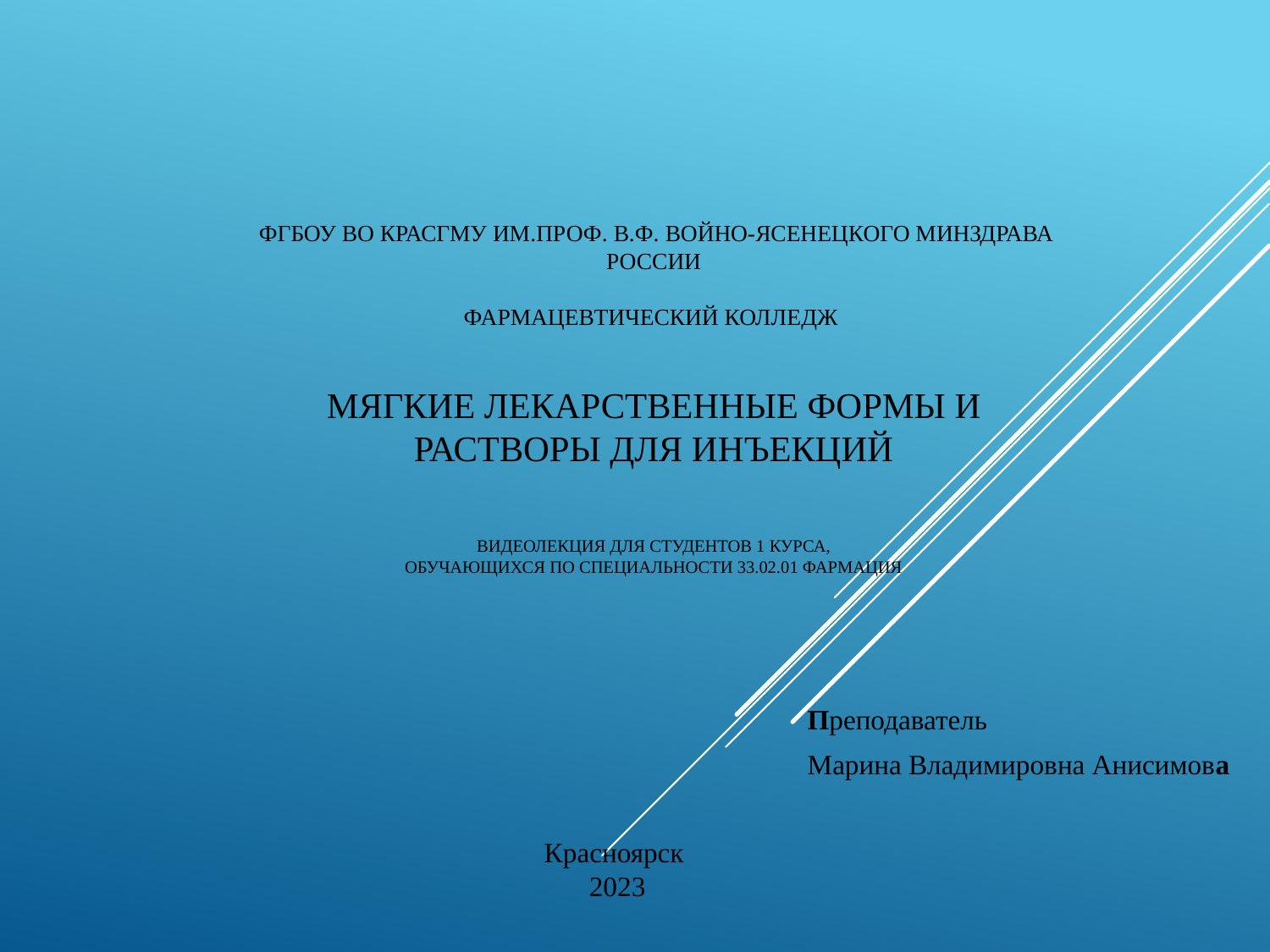

# ФГБОУ ВО КрасГМУ им.проф. В.Ф. Войно-Ясенецкого Минздрава России Фармацевтический колледж МЯГКИЕ ЛЕКАРСТВЕННЫЕ ФОРМЫ и растворы для инъекций видеолекция для студентов 1 курса, обучающихся по специальности 33.02.01 фармация
Преподаватель
Марина Владимировна Анисимова

Красноярск
2023